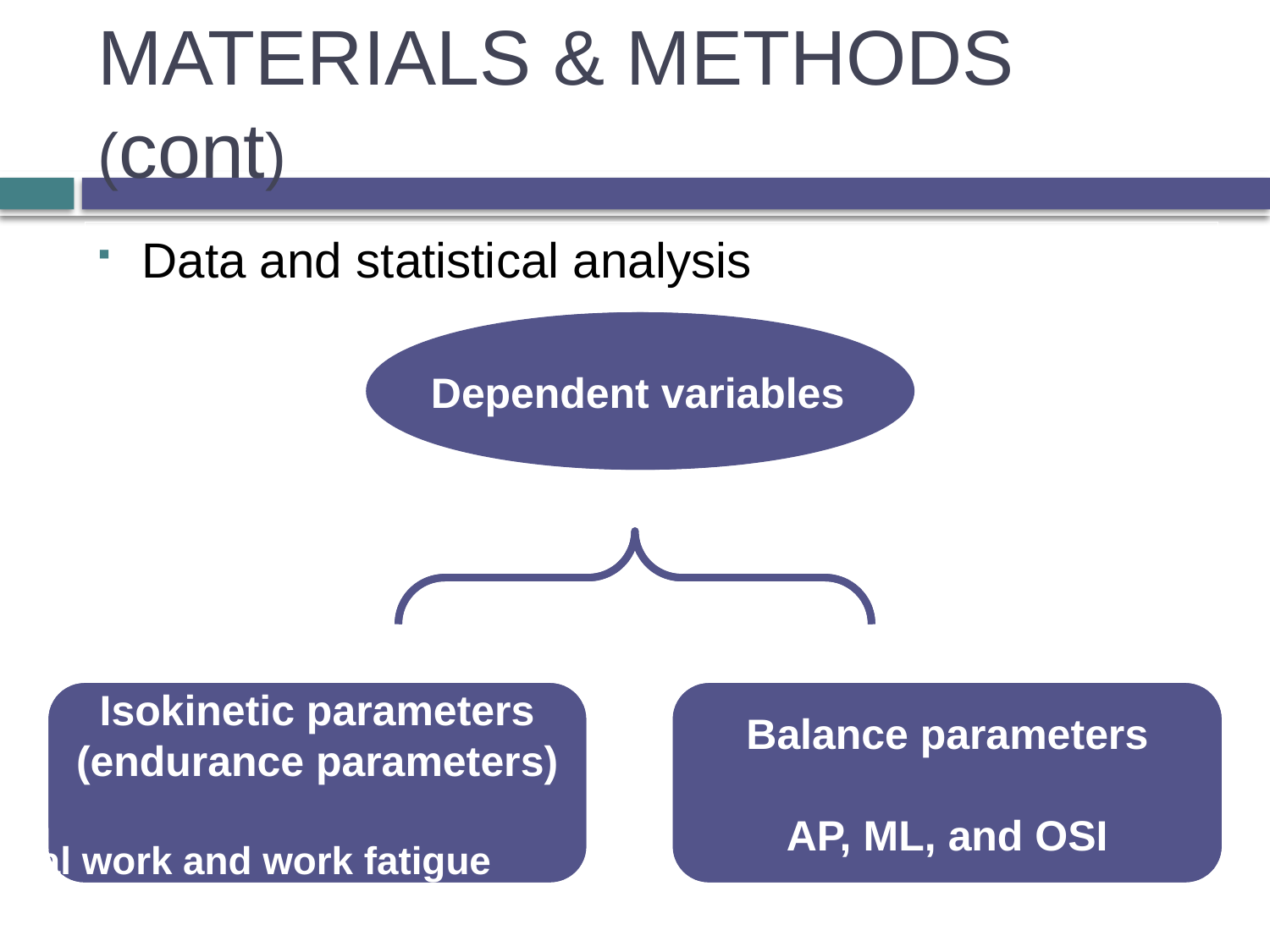

# MATERIALS & METHODS (cont)
Data and statistical analysis
Dependent variables
Independent variables

Tested group

Experimental       Control
Isokinetic parameters
 (endurance parameters)

Total work and work fatigue
Time factor

Pre test      Post test
Balance parameters

AP, ML, and OSI